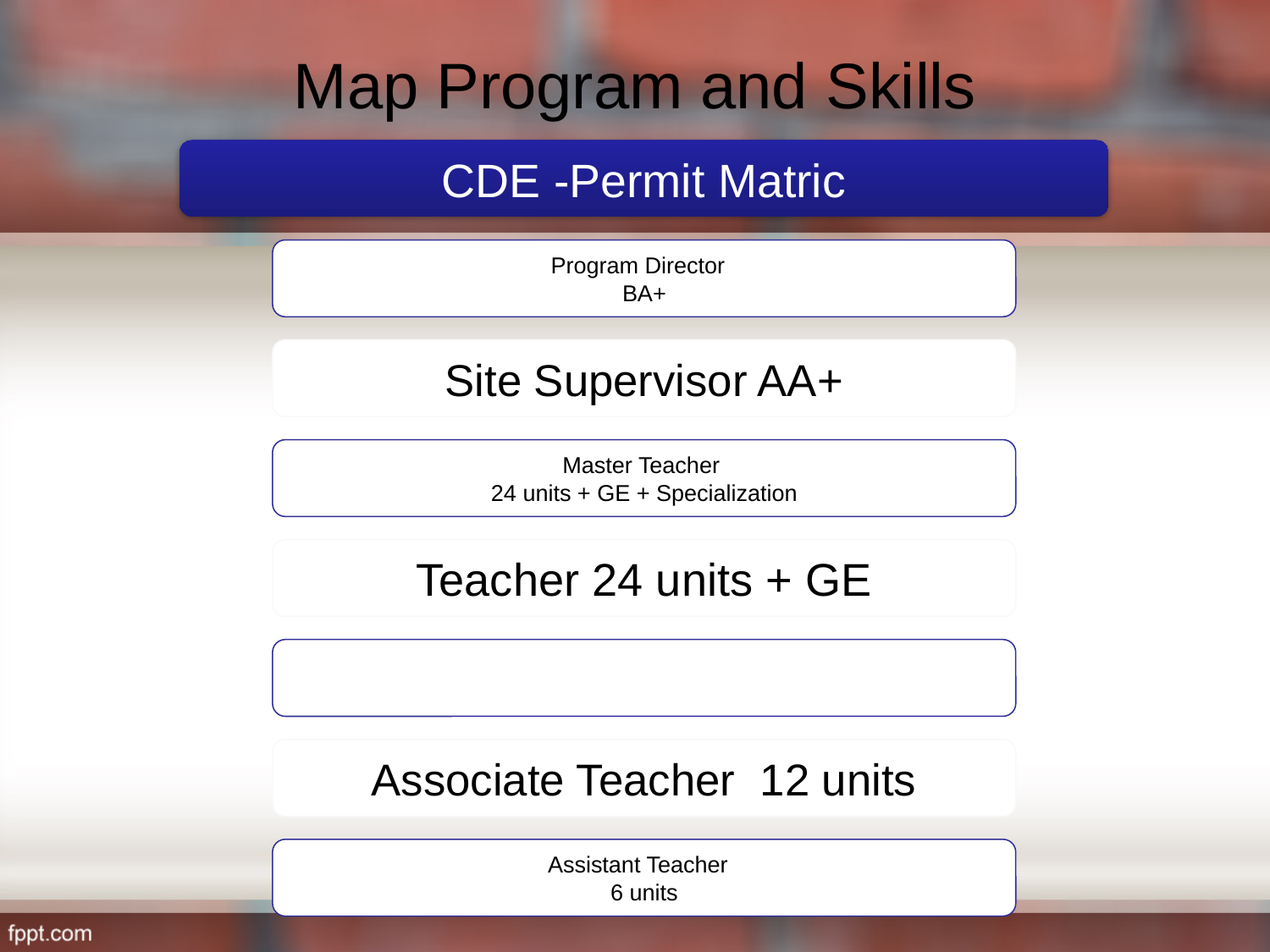

# Map Program and Skills
CDE -Permit Matric
Program Director
BA+
Assistant Teacher
Site Supervisor AA+
Master Teacher
24 units + GE + Specialization
Associate Teacher  12 units
Teacher 24 units + GE
Assistant Teacher
6 units
Associate Teacher